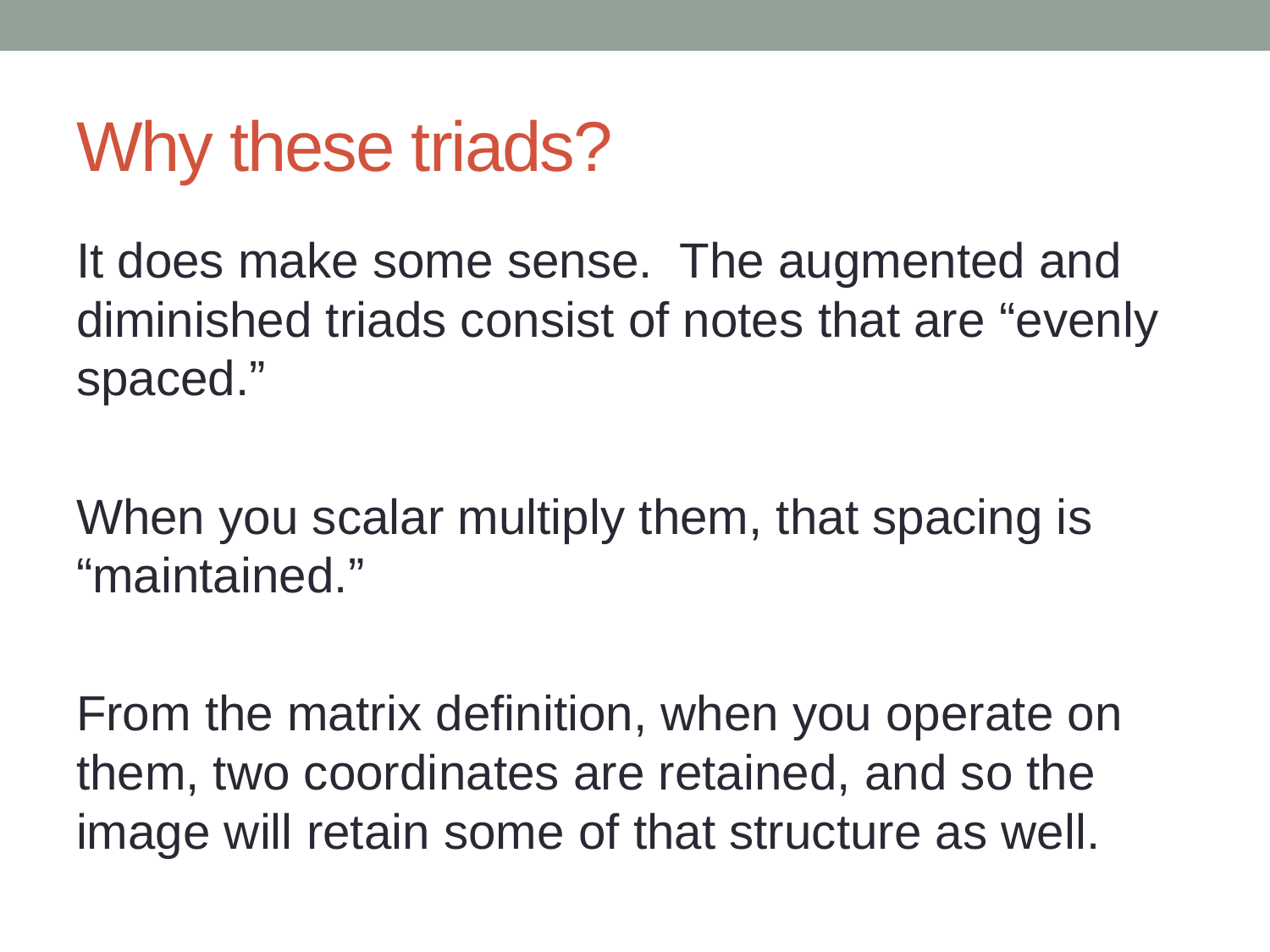

# Why these triads?
It does make some sense.  The augmented and diminished triads consist of notes that are “evenly spaced.”

When you scalar multiply them, that spacing is “maintained.”

From the matrix definition, when you operate on them, two coordinates are retained, and so the image will retain some of that structure as well.